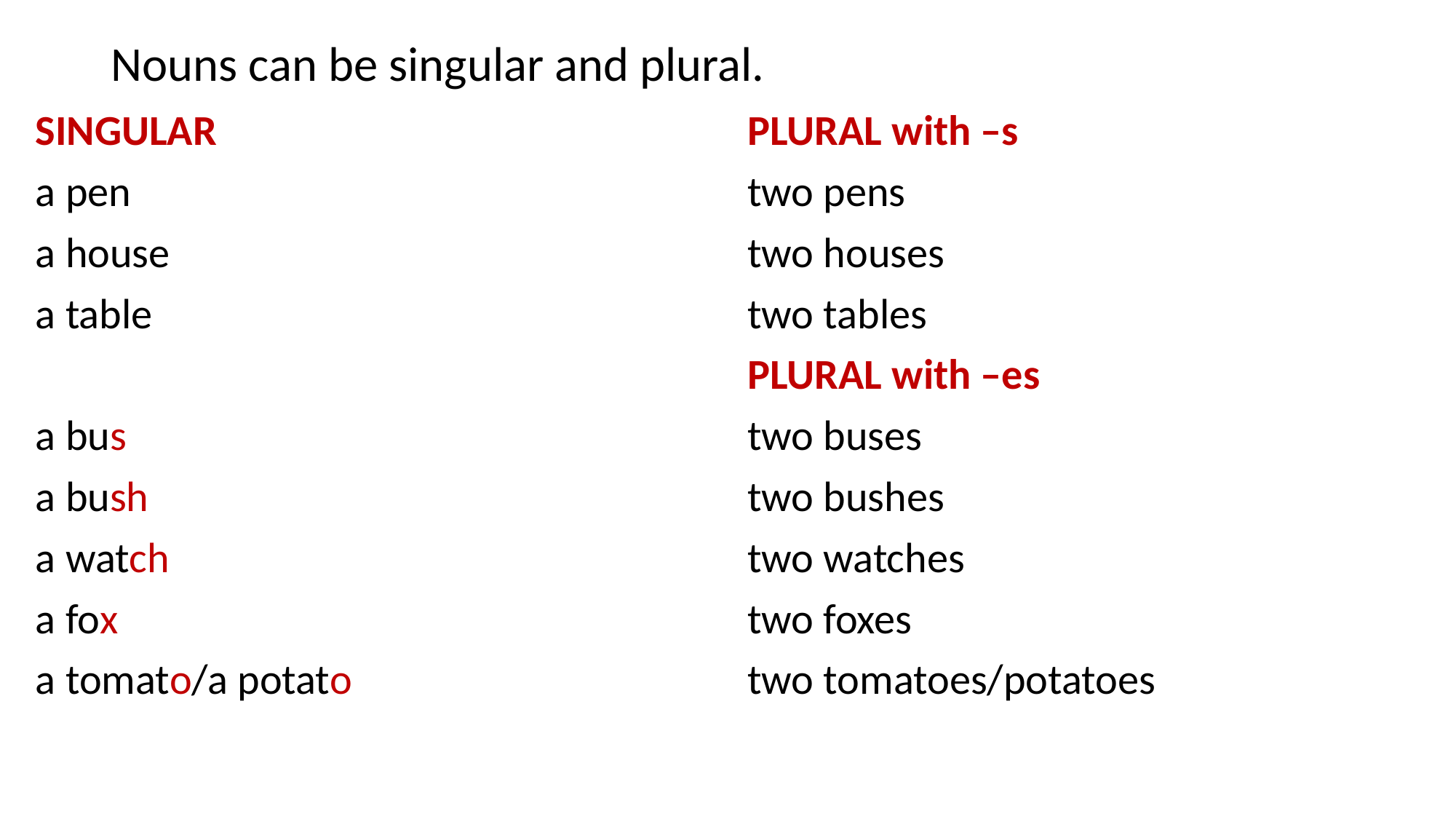

# Nouns can be singular and plural.
SINGULAR
a pen
a house
a table

a bus
a bush
a watch
a fox
a tomato/a potato
PLURAL with –s
two pens
two houses
two tables
PLURAL with –es
two buses
two bushes
two watches
two foxes
two tomatoes/potatoes